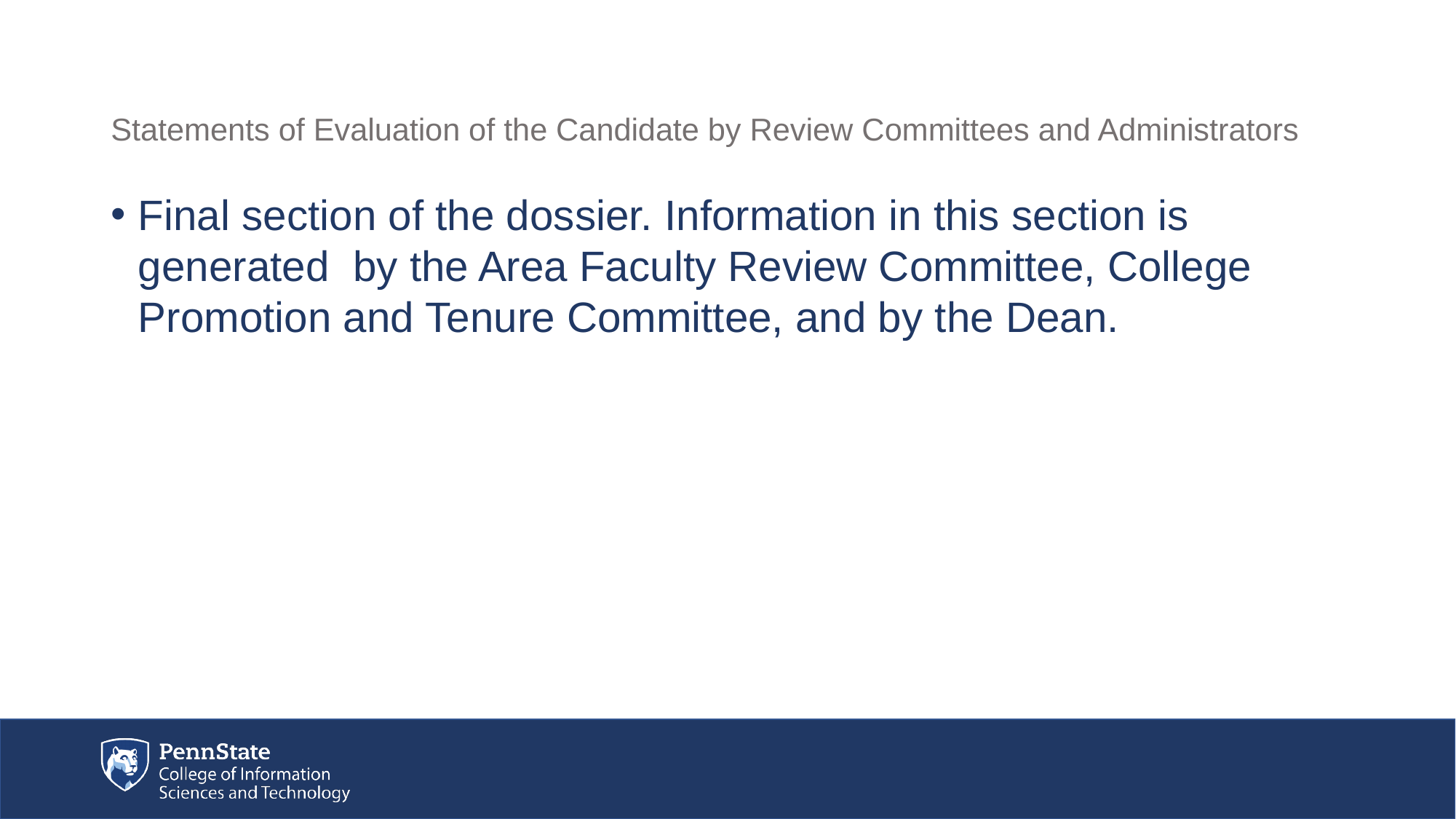

# Statements of Evaluation of the Candidate by Review Committees and Administrators
Final section of the dossier. Information in this section is generated  by the Area Faculty Review Committee, College Promotion and Tenure Committee, and by the Dean.